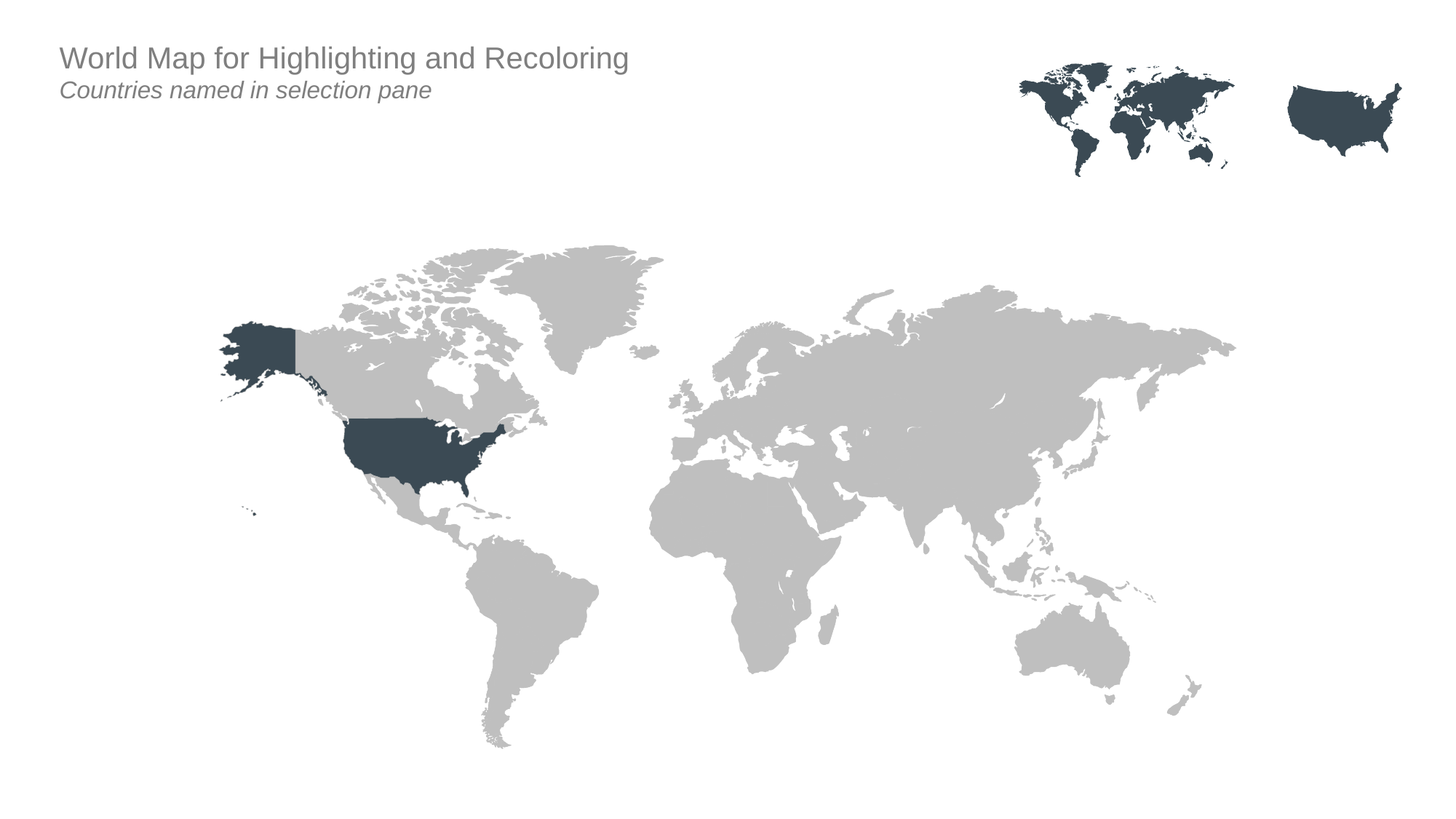

# World Map for Highlighting and Recoloring Countries named in selection pane